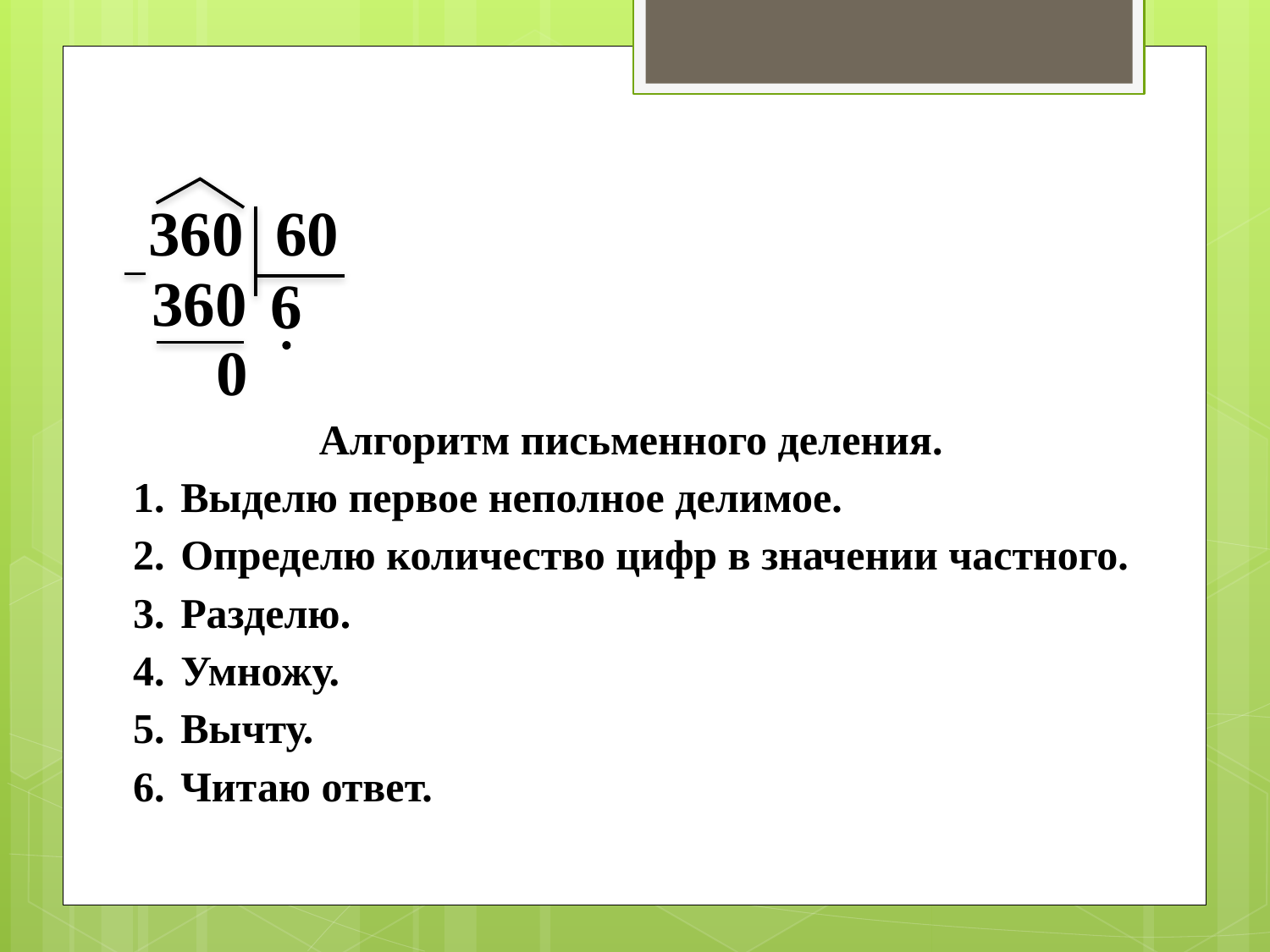

360  60
360
6
0

Алгоритм письменного деления.
Выделю первое неполное делимое.
Определю количество цифр в значении частного.
Разделю.
Умножу.
Вычту.
Читаю ответ.